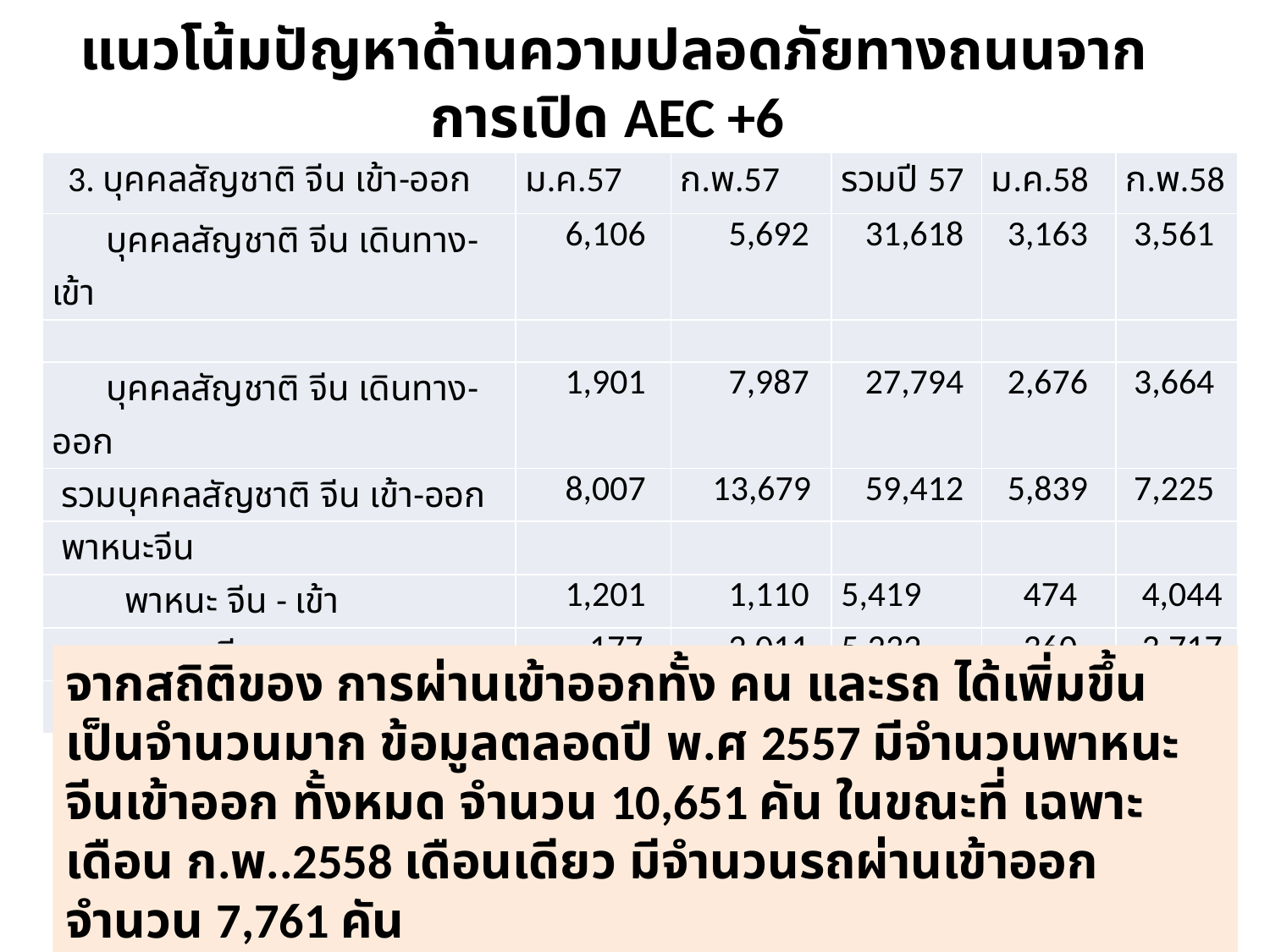

# แนวโน้มปัญหาด้านความปลอดภัยทางถนนจากการเปิด AEC +6
| 3. บุคคลสัญชาติ จีน เข้า-ออก | ม.ค.57 | ก.พ.57 | รวมปี 57 | ม.ค.58 | ก.พ.58 |
| --- | --- | --- | --- | --- | --- |
| บุคคลสัญชาติ จีน เดินทาง-เข้า | 6,106 | 5,692 | 31,618 | 3,163 | 3,561 |
|  |  |  |  |  |  |
| บุคคลสัญชาติ จีน เดินทาง-ออก | 1,901 | 7,987 | 27,794 | 2,676 | 3,664 |
| รวมบุคคลสัญชาติ จีน เข้า-ออก | 8,007 | 13,679 | 59,412 | 5,839 | 7,225 |
| พาหนะจีน |  |  |  |  |  |
| พาหนะ จีน - เข้า | 1,201 | 1,110 | 5,419 | 474 | 4,044 |
| พาหนะจีน - ออก | 177 | 2,011 | 5,232 | 360 | 3,717 |
| รวมพาหนะจีน เข้า-ออก | 1,378 | 3,121 | 10,651 | 834 | 7,761 |
จากสถิติของ การผ่านเข้าออกทั้ง คน และรถ ได้เพิ่มขึ้นเป็นจำนวนมาก ข้อมูลตลอดปี พ.ศ 2557 มีจำนวนพาหนะ จีนเข้าออก ทั้งหมด จำนวน 10,651 คัน ในขณะที่ เฉพาะเดือน ก.พ..2558 เดือนเดียว มีจำนวนรถผ่านเข้าออกจำนวน 7,761 คัน